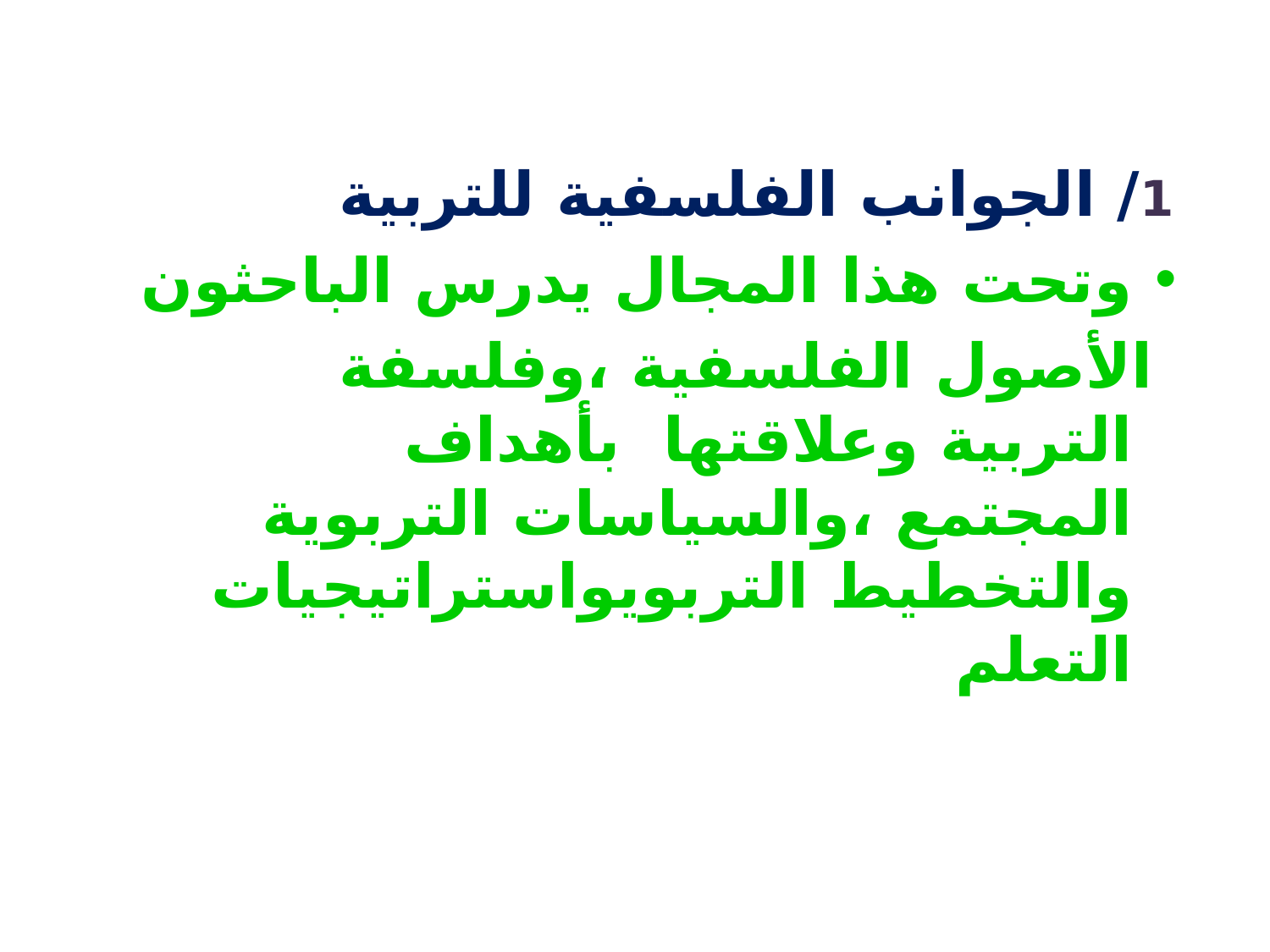

# 1/ الجوانب الفلسفية للتربية
وتحت هذا المجال يدرس الباحثون
 الأصول الفلسفية ،وفلسفة التربية وعلاقتها  بأهداف  المجتمع ،والسياسات التربوية والتخطيط التربويواستراتيجيات التعلم